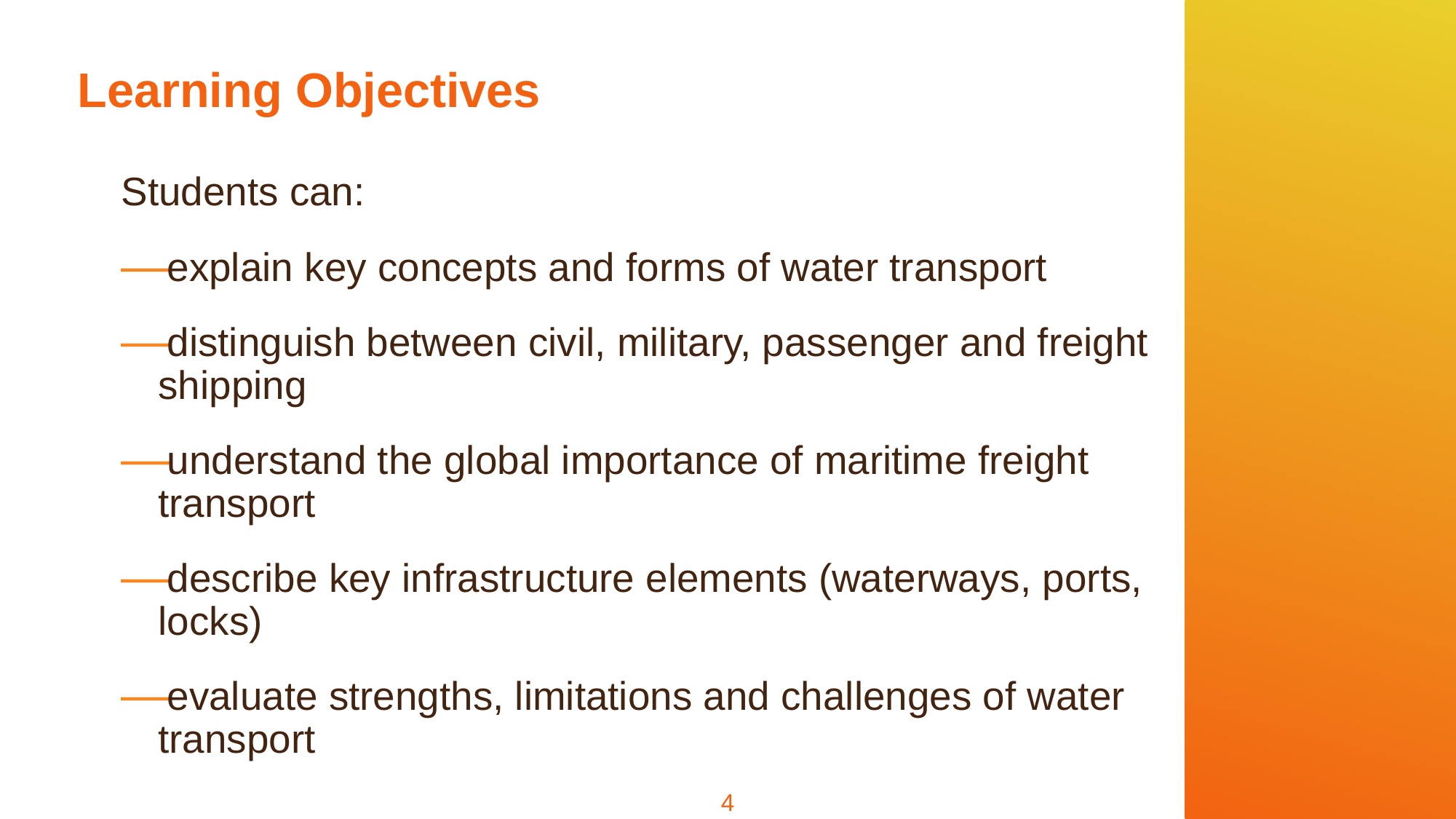

# Learning Objectives
Students can:
explain key concepts and forms of water transport
distinguish between civil, military, passenger and freight shipping
understand the global importance of maritime freight transport
describe key infrastructure elements (waterways, ports, locks)
evaluate strengths, limitations and challenges of water transport